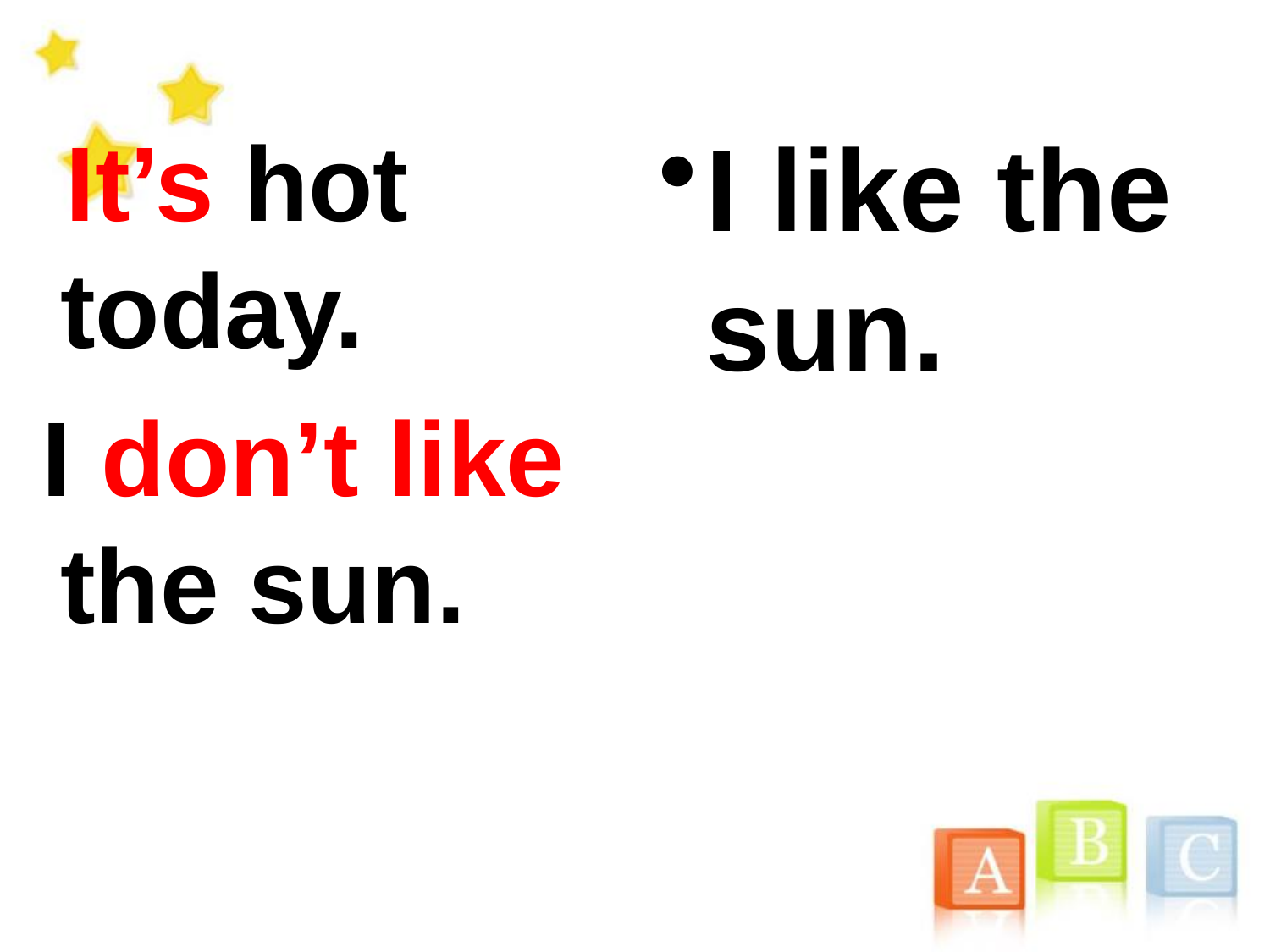

It’s hot today.
 I don’t like the sun.
I like the sun.